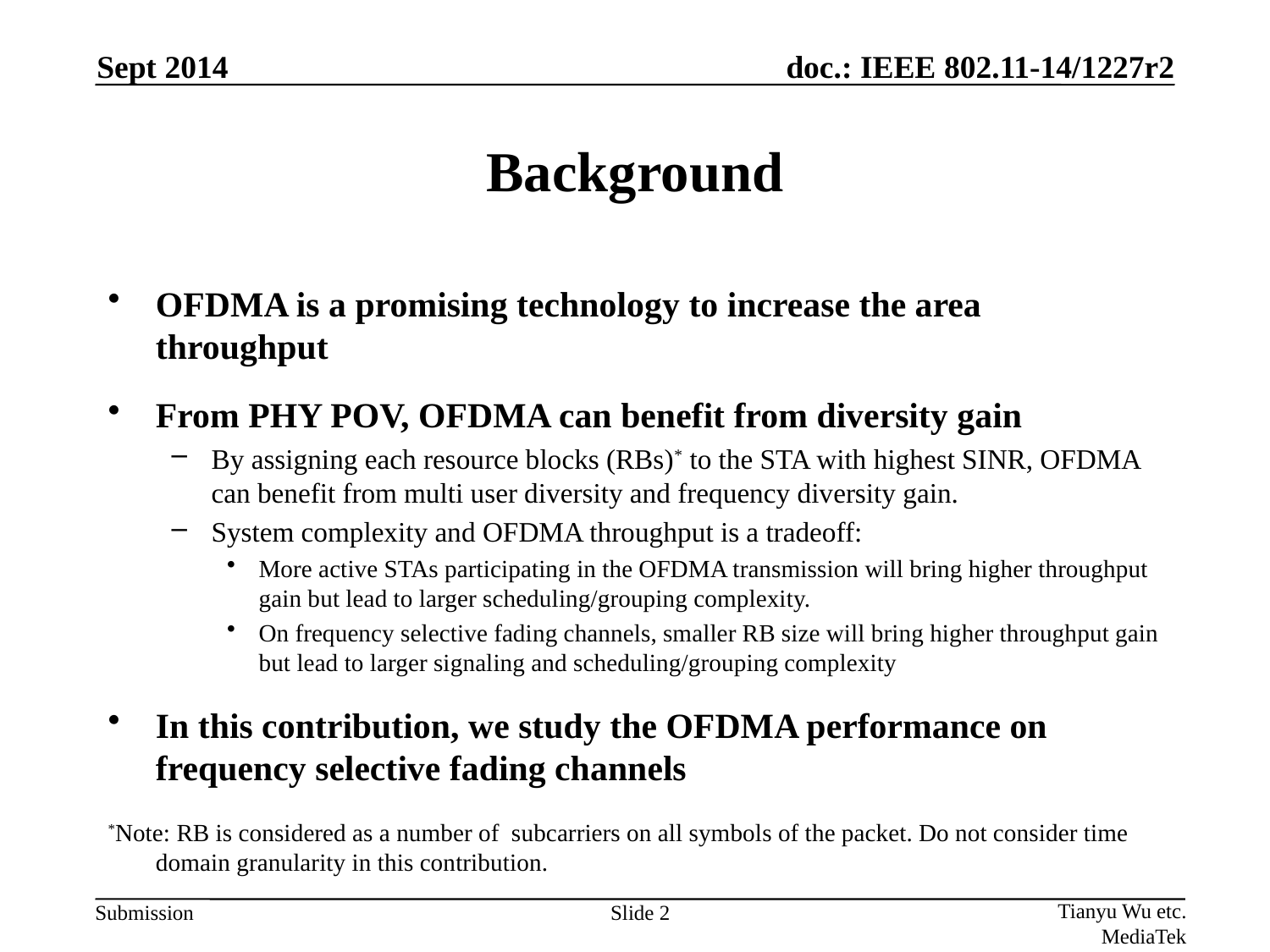

Sept 2014
# Background
OFDMA is a promising technology to increase the area throughput

From PHY POV, OFDMA can benefit from diversity gain
By assigning each resource blocks (RBs)* to the STA with highest SINR, OFDMA can benefit from multi user diversity and frequency diversity gain.
System complexity and OFDMA throughput is a tradeoff:
More active STAs participating in the OFDMA transmission will bring higher throughput gain but lead to larger scheduling/grouping complexity.
On frequency selective fading channels, smaller RB size will bring higher throughput gain but lead to larger signaling and scheduling/grouping complexity

In this contribution, we study the OFDMA performance on frequency selective fading channels

*Note: RB is considered as a number of  subcarriers on all symbols of the packet. Do not consider time domain granularity in this contribution.
Tianyu Wu etc. MediaTek
Slide 2